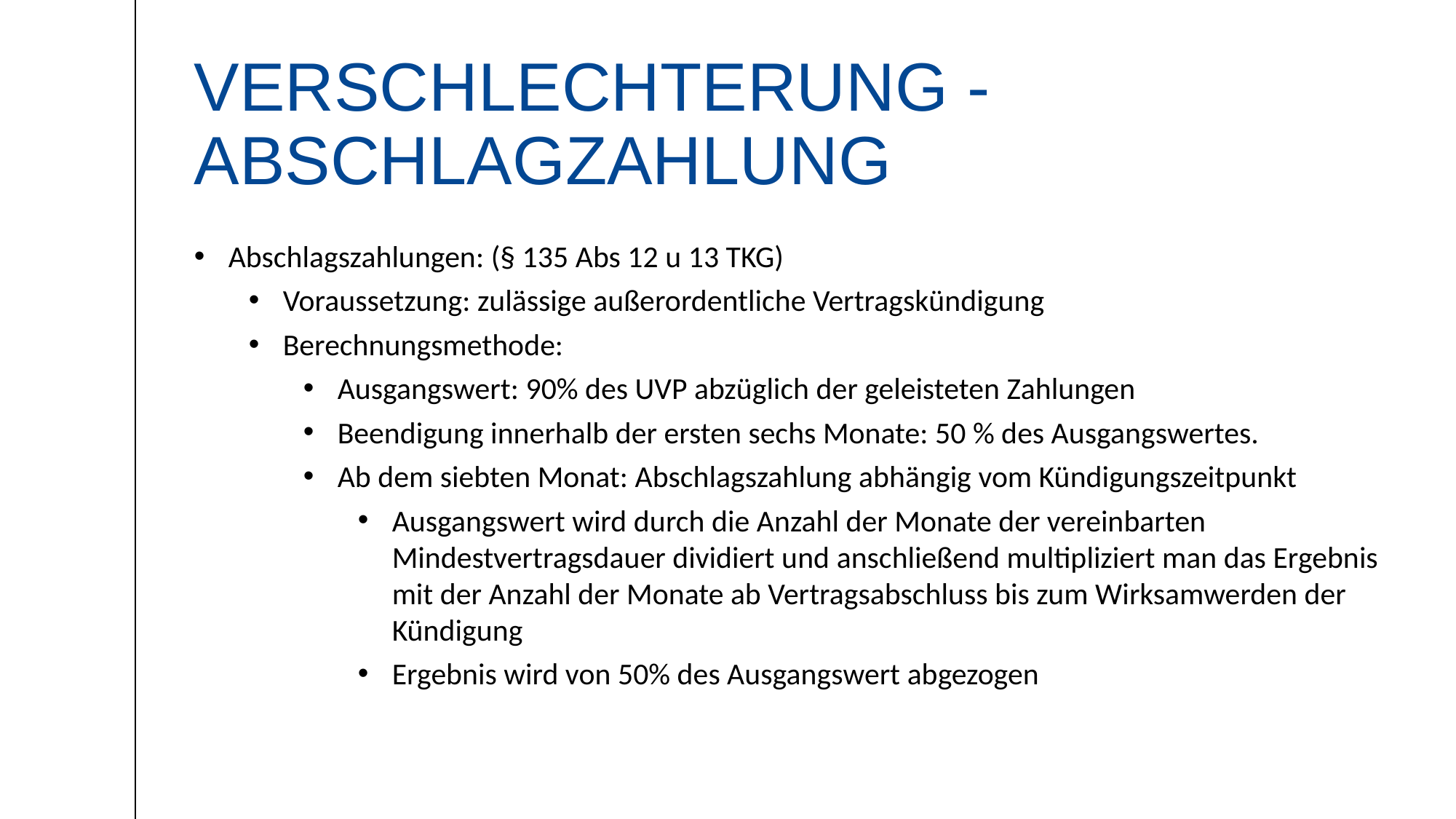

# Verschlechterung -ABSCHLAGZAHLUNG

Abschlagszahlungen: (§ 135 Abs 12 u 13 TKG)
Voraussetzung: zulässige außerordentliche Vertragskündigung
Berechnungsmethode:
Ausgangswert: 90% des UVP abzüglich der geleisteten Zahlungen
Beendigung innerhalb der ersten sechs Monate: 50 % des Ausgangswertes.
Ab dem siebten Monat: Abschlagszahlung abhängig vom Kündigungszeitpunkt
Ausgangswert wird durch die Anzahl der Monate der vereinbarten Mindestvertragsdauer dividiert und anschließend multipliziert man das Ergebnis mit der Anzahl der Monate ab Vertragsabschluss bis zum Wirksamwerden der Kündigung
Ergebnis wird von 50% des Ausgangswert abgezogen